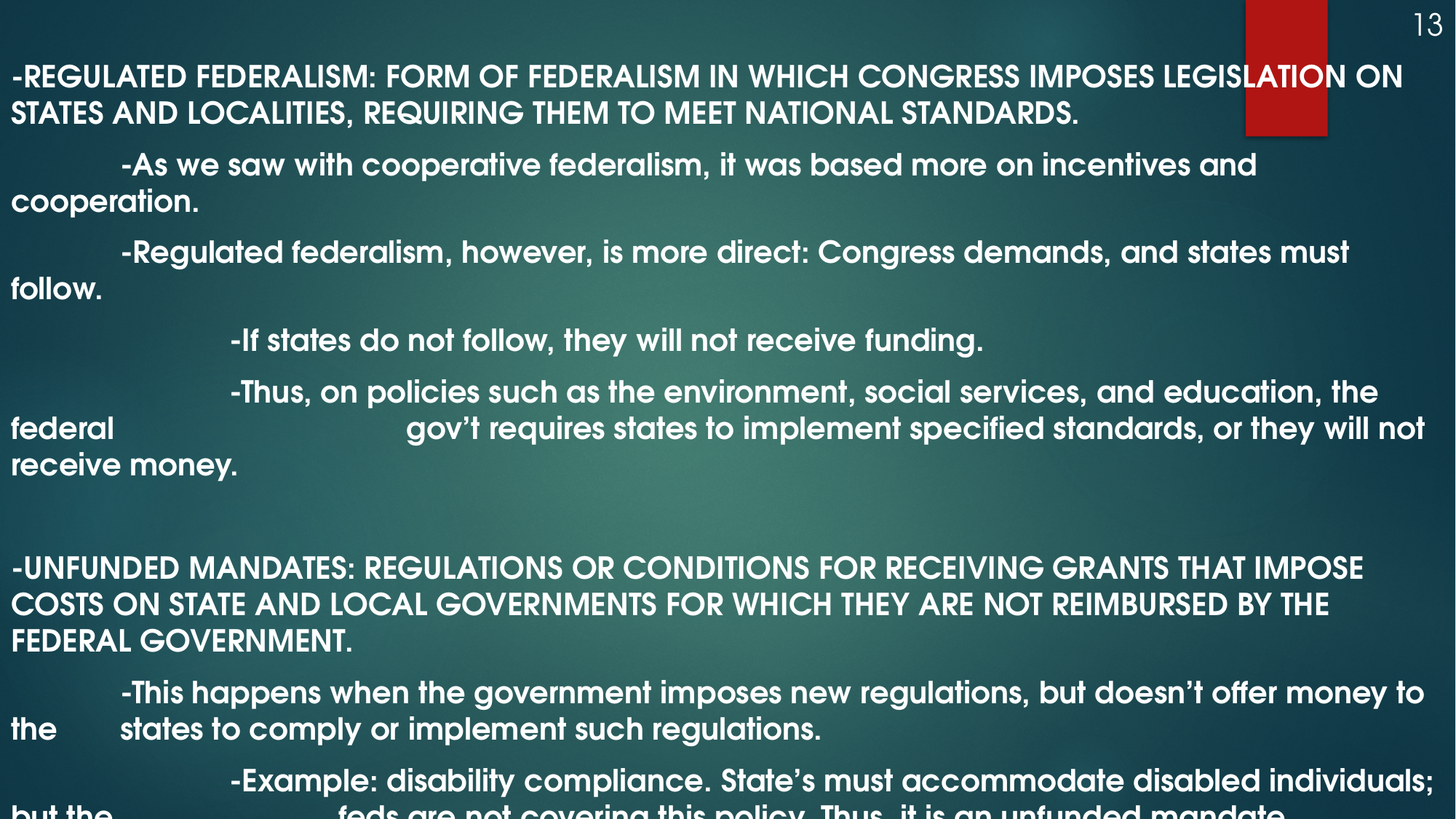

13
-REGULATED FEDERALISM: FORM OF FEDERALISM IN WHICH CONGRESS IMPOSES LEGISLATION ON STATES AND LOCALITIES, REQUIRING THEM TO MEET NATIONAL STANDARDS.
	-As we saw with cooperative federalism, it was based more on incentives and cooperation.
	-Regulated federalism, however, is more direct: Congress demands, and states must follow.
		-If states do not follow, they will not receive funding.
		-Thus, on policies such as the environment, social services, and education, the federal 		        gov’t requires states to implement specified standards, or they will not receive money.

-UNFUNDED MANDATES: REGULATIONS OR CONDITIONS FOR RECEIVING GRANTS THAT IMPOSE COSTS ON STATE AND LOCAL GOVERNMENTS FOR WHICH THEY ARE NOT REIMBURSED BY THE FEDERAL GOVERNMENT.
	-This happens when the government imposes new regulations, but doesn’t offer money to the 	states to comply or implement such regulations.
		-Example: disability compliance. State’s must accommodate disabled individuals; but the 		feds are not covering this policy. Thus, it is an unfunded mandate.